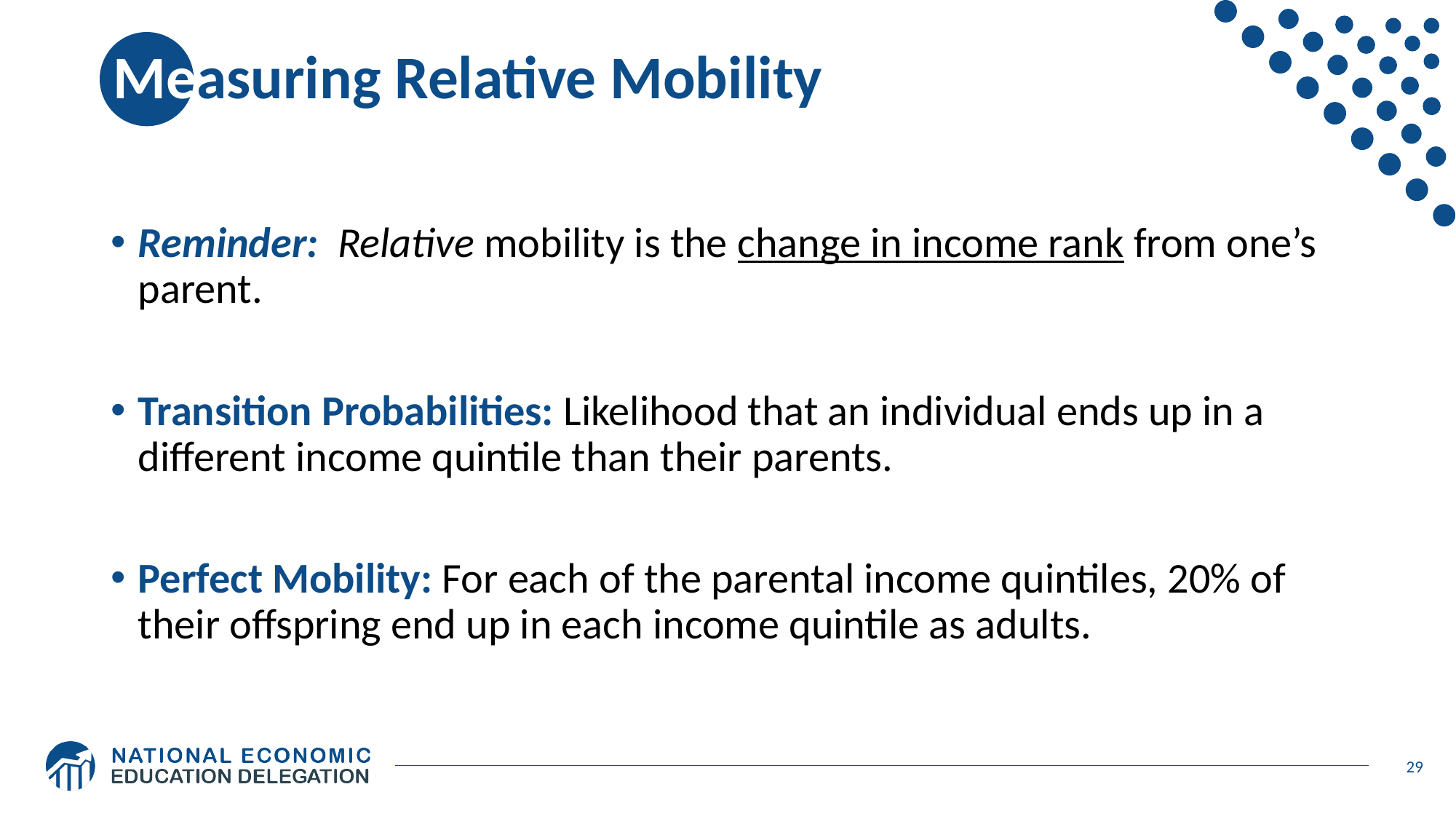

# Measuring Relative Mobility
Reminder:  Relative mobility is the change in income rank from one’s parent.

Transition Probabilities: Likelihood that an individual ends up in a different income quintile than their parents.

Perfect Mobility: For each of the parental income quintiles, 20% of their offspring end up in each income quintile as adults.

29